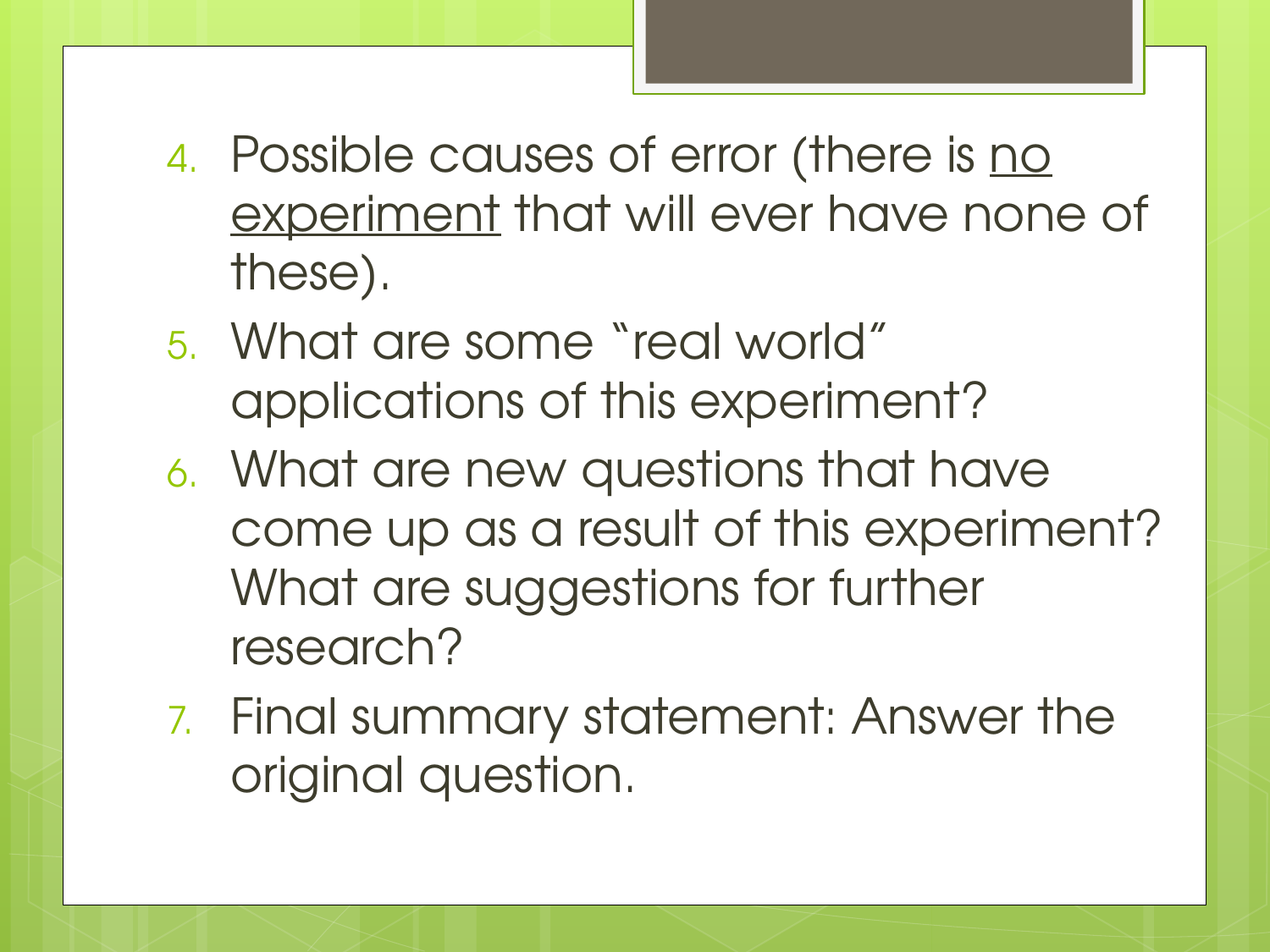

Possible causes of error (there is no experiment that will ever have none of these).
What are some “real world” applications of this experiment?
What are new questions that have come up as a result of this experiment? What are suggestions for further research?
Final summary statement: Answer the original question.